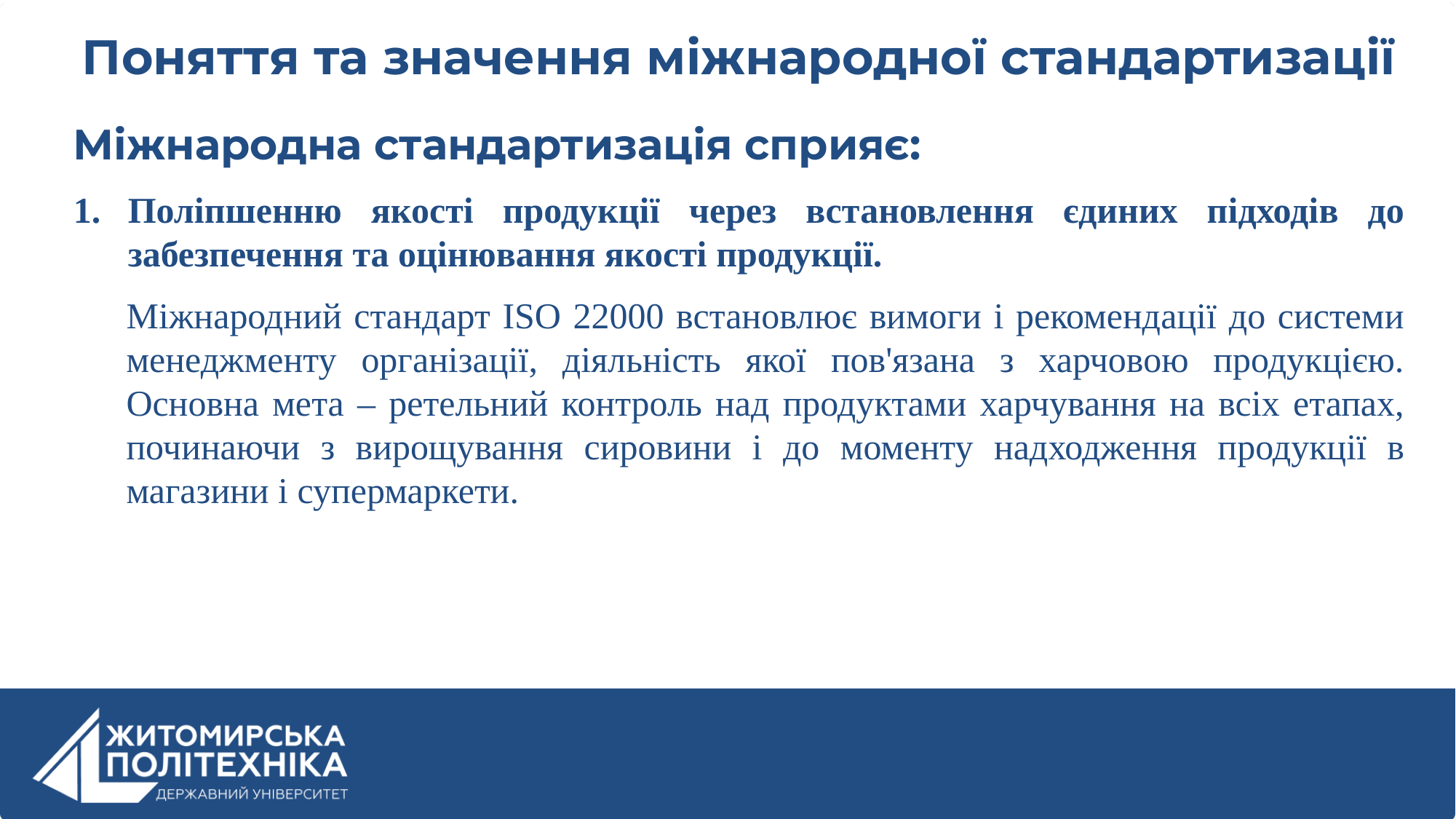

Поняття та значення міжнародної стандартизації
Міжнародна стандартизація сприяє:
Поліпшенню якості продукції через встановлення єдиних підходів до забезпечення та оцінювання якості продукції.
Міжнародний стандарт ISO 22000 встановлює вимоги і рекомендації до системи менеджменту організації, діяльність якої пов'язана з харчовою продукцією. Основна мета – ретельний контроль над продуктами харчування на всіх етапах, починаючи з вирощування сировини і до моменту надходження продукції в магазини і супермаркети.